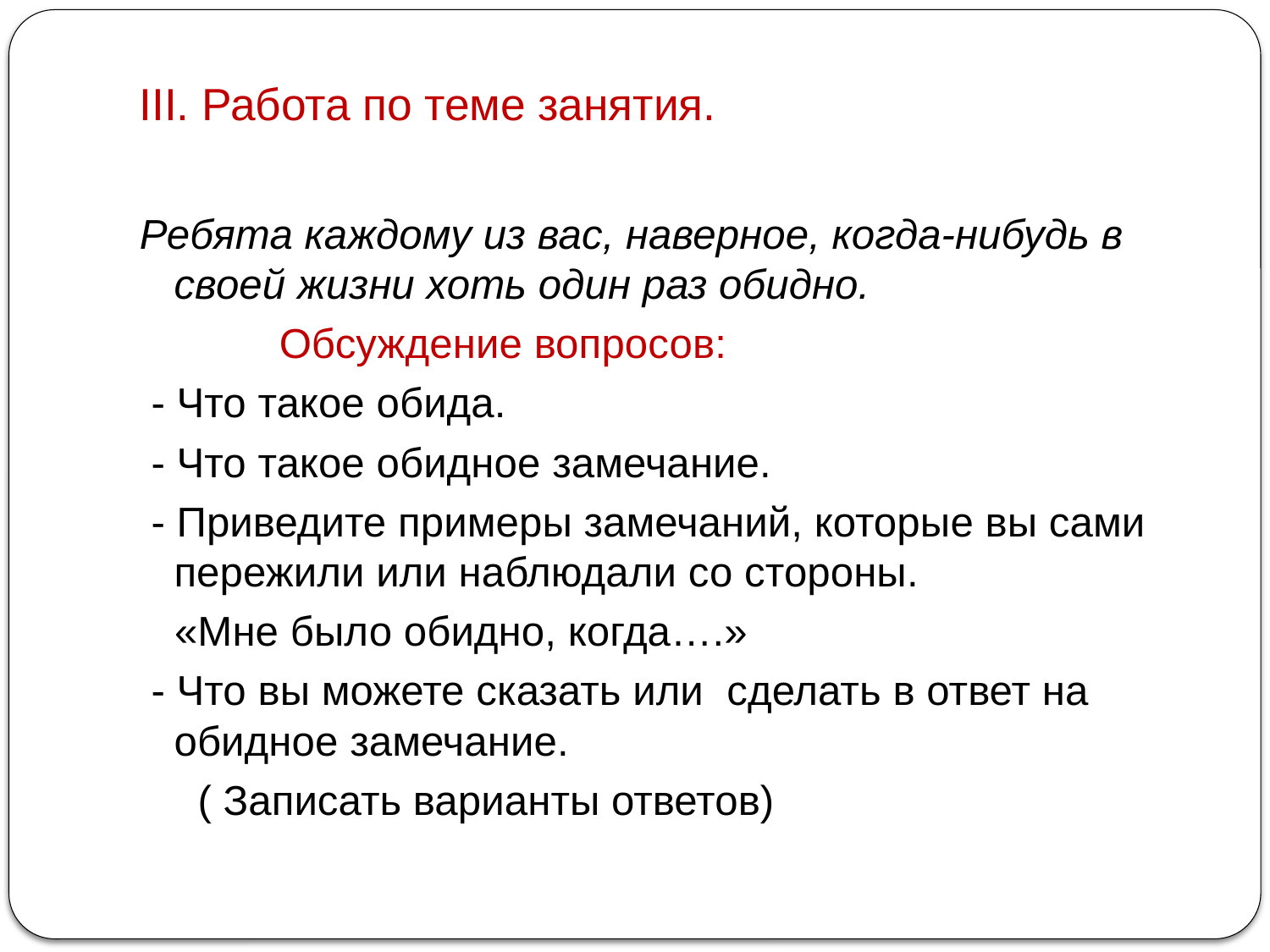

# III. Работа по теме занятия.
Ребята каждому из вас, наверное, когда-нибудь в своей жизни хоть один раз обидно.
            Обсуждение вопросов:
 - Что такое обида.
 - Что такое обидное замечание.
 - Приведите примеры замечаний, которые вы сами пережили или наблюдали со стороны.
   «Мне было обидно, когда….»
 - Что вы можете сказать или  сделать в ответ на обидное замечание.
     ( Записать варианты ответов)